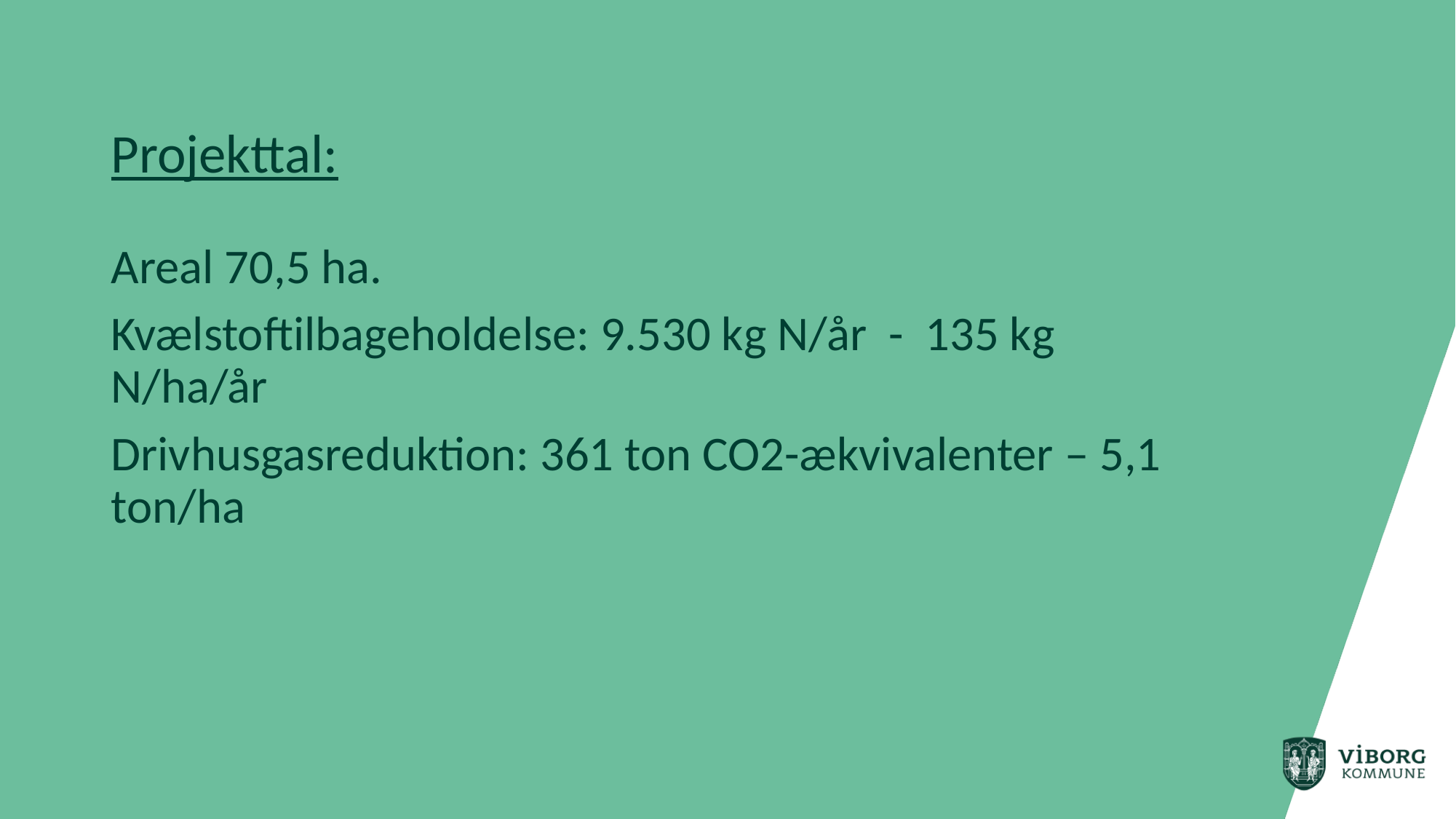

Projekttal:

Areal 70,5 ha.
Kvælstoftilbageholdelse: 9.530 kg N/år  -  135 kg N/ha/år
Drivhusgasreduktion: 361 ton CO2-ækvivalenter – 5,1 ton/ha